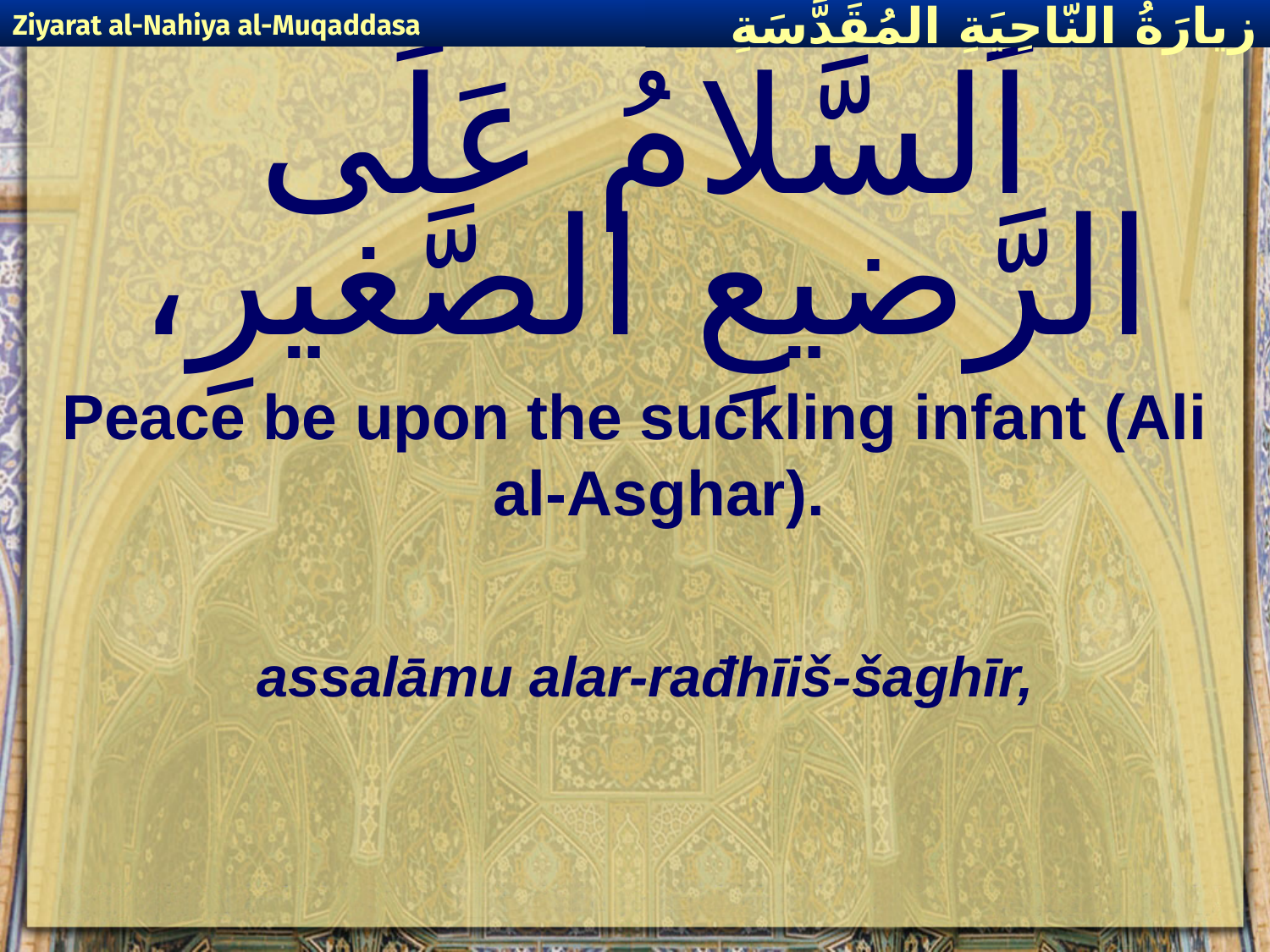

Ziyarat al-Nahiya al-Muqaddasa
زيارَةُ النّاحِيَةِ ال‍مُقَدَّسَةِ
# اَلسَّلامُ عَلَى الرَّضيعِ الصَّغيرِ،
Peace be upon the suckling infant (Ali al-Asghar).
assalāmu alar-rađhīiš-šaghīr,